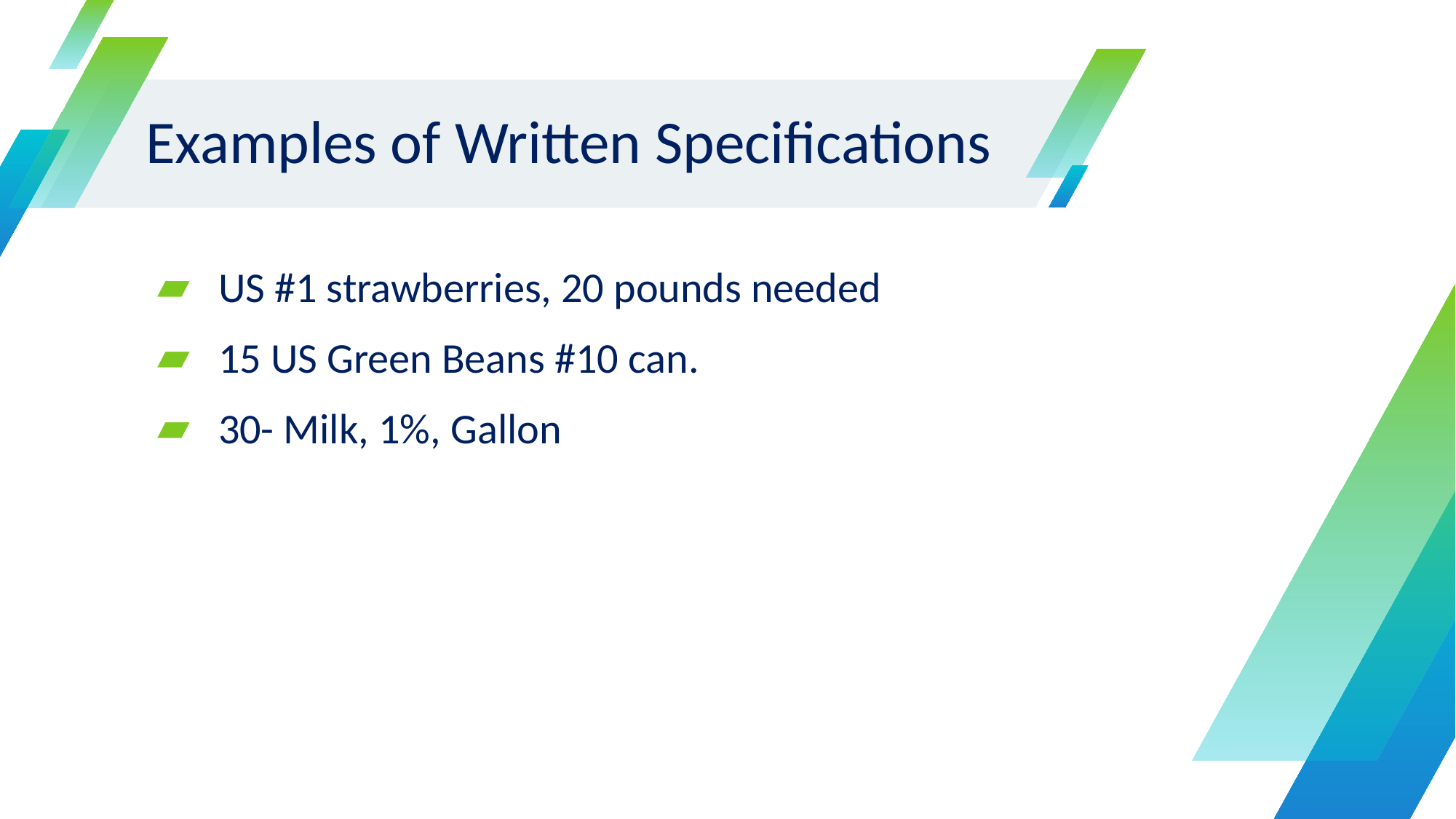

# Examples of Written Specifications
US #1 strawberries, 20 pounds needed
15 US Green Beans #10 can.
30- Milk, 1%, Gallon